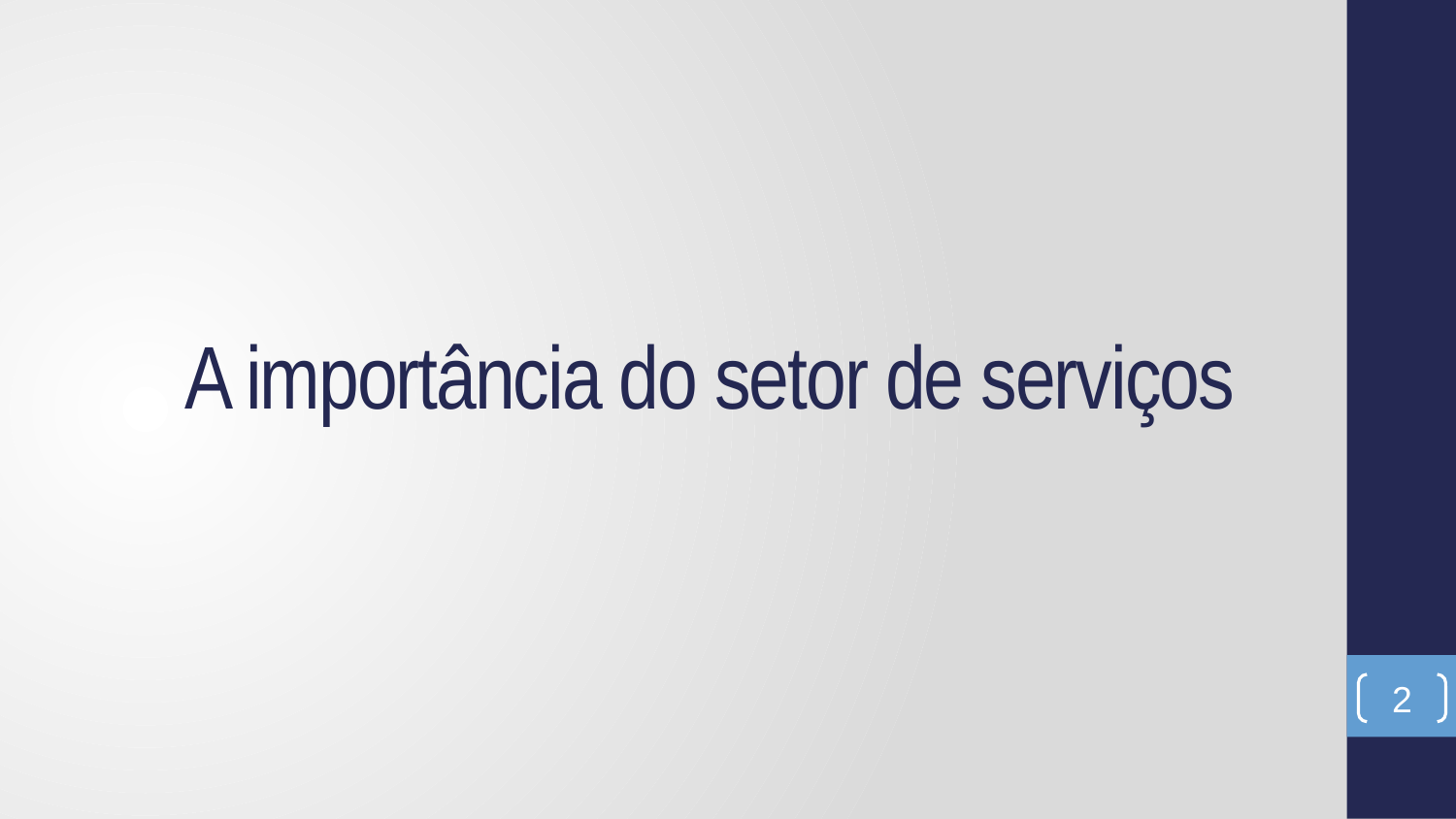

# A importância do setor de serviços
2